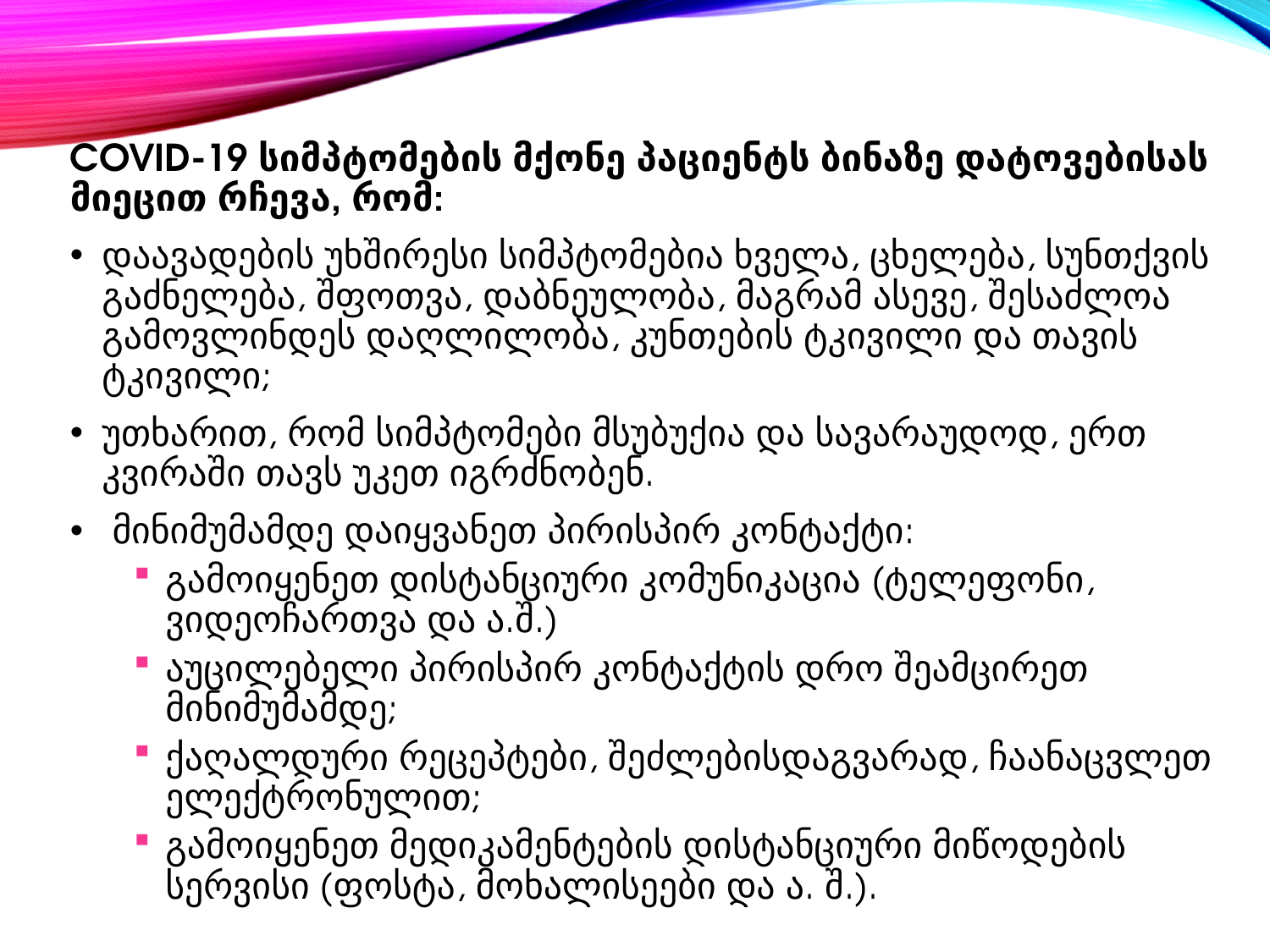

COVID-19 სიმპტომების მქონე პაციენტს ბინაზე დატოვებისას მიეცით რჩევა, რომ:
დაავადების უხშირესი სიმპტომებია ხველა, ცხელება, სუნთქვის გაძნელება, შფოთვა, დაბნეულობა, მაგრამ ასევე, შესაძლოა გამოვლინდეს დაღლილობა, კუნთების ტკივილი და თავის ტკივილი;
უთხარით, რომ სიმპტომები მსუბუქია და სავარაუდოდ, ერთ კვირაში თავს უკეთ იგრძნობენ.
 მინიმუმამდე დაიყვანეთ პირისპირ კონტაქტი:
გამოიყენეთ დისტანციური კომუნიკაცია (ტელეფონი, ვიდეოჩართვა და ა.შ.)
აუცილებელი პირისპირ კონტაქტის დრო შეამცირეთ მინიმუმამდე;
ქაღალდური რეცეპტები, შეძლებისდაგვარად, ჩაანაცვლეთ ელექტრონულით;
გამოიყენეთ მედიკამენტების დისტანციური მიწოდების სერვისი (ფოსტა, მოხალისეები და ა. შ.).